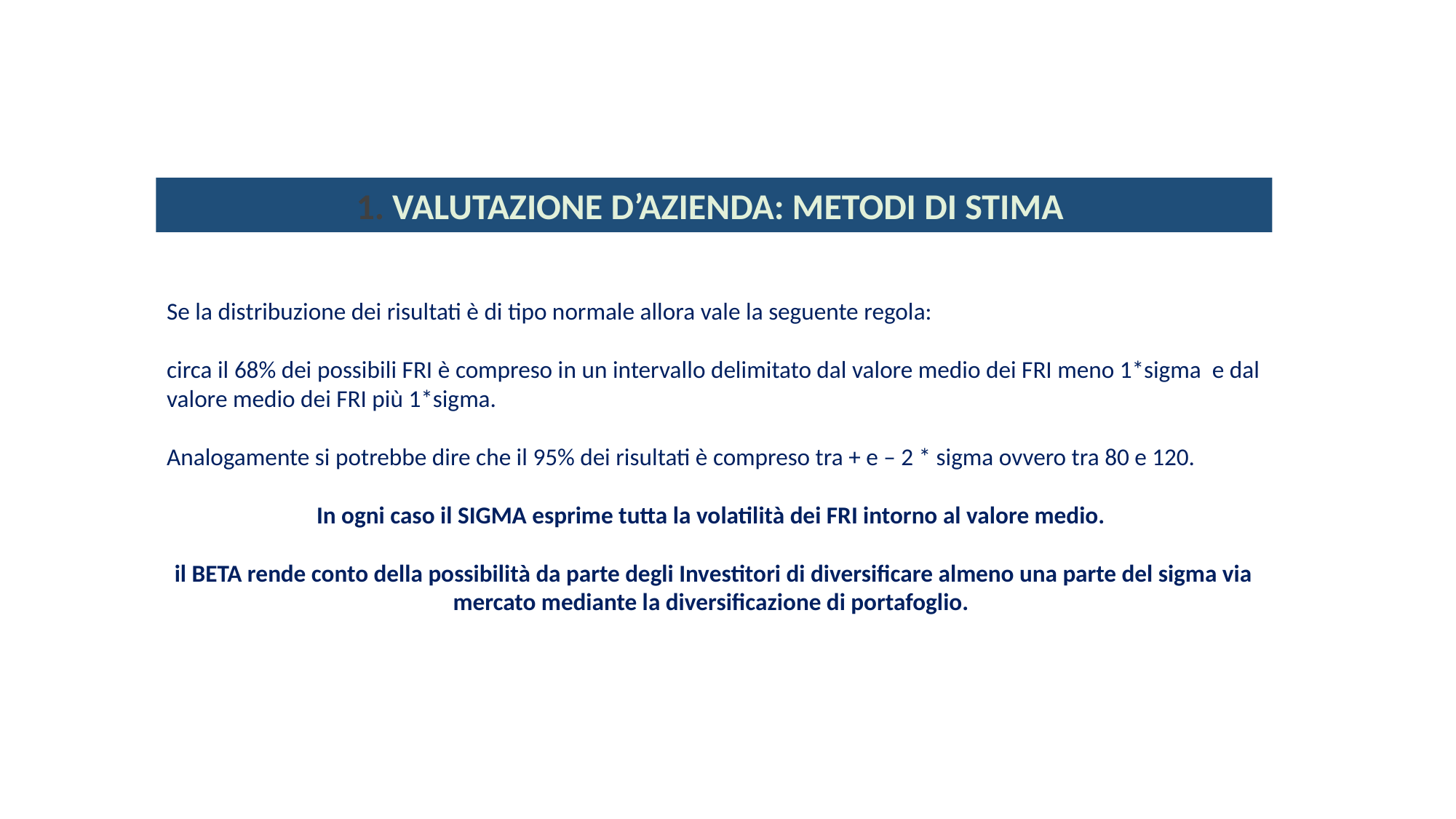

Se la distribuzione dei risultati è di tipo normale allora vale la seguente regola:

circa il 68% dei possibili FRI è compreso in un intervallo delimitato dal valore medio dei FRI meno 1*sigma  e dal valore medio dei FRI più 1*sigma.

Analogamente si potrebbe dire che il 95% dei risultati è compreso tra + e – 2 * sigma ovvero tra 80 e 120.

In ogni caso il SIGMA esprime tutta la volatilità dei FRI intorno al valore medio.

il BETA rende conto della possibilità da parte degli Investitori di diversificare almeno una parte del sigma via mercato mediante la diversificazione di portafoglio.

1. VALUTAZIONE D’AZIENDA: METODI DI STIMA